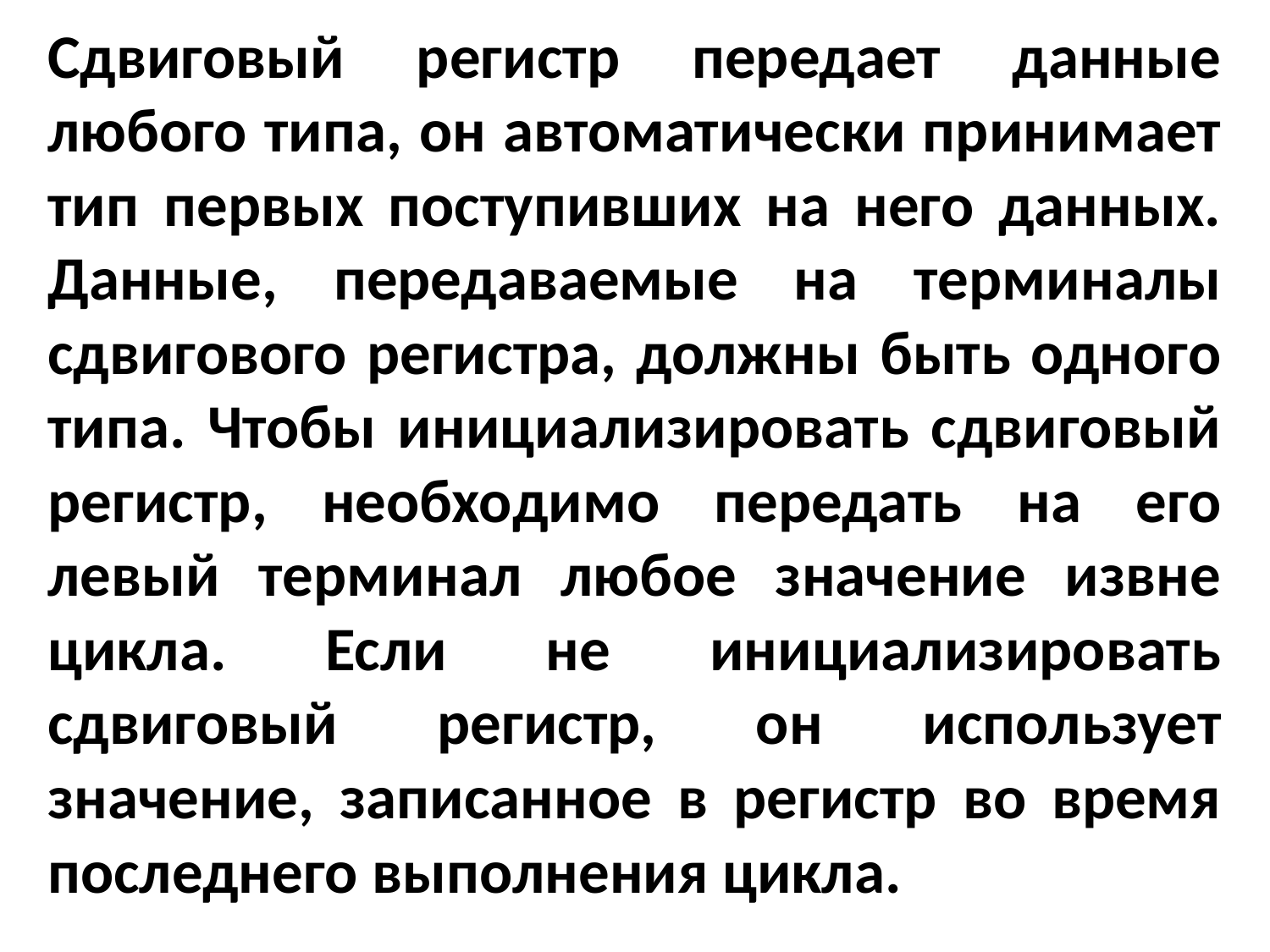

Сдвиговый регистр передает данные любого типа, он автоматически принимает тип первых поступивших на него данных. Данные, передаваемые на терминалы сдвигового регистра, должны быть одного типа. Чтобы инициализировать сдвиговый регистр, необходимо передать на его левый терминал любое значение извне цикла. Если не инициализировать сдвиговый регистр, он использует значение, записанное в регистр во время последнего выполнения цикла.